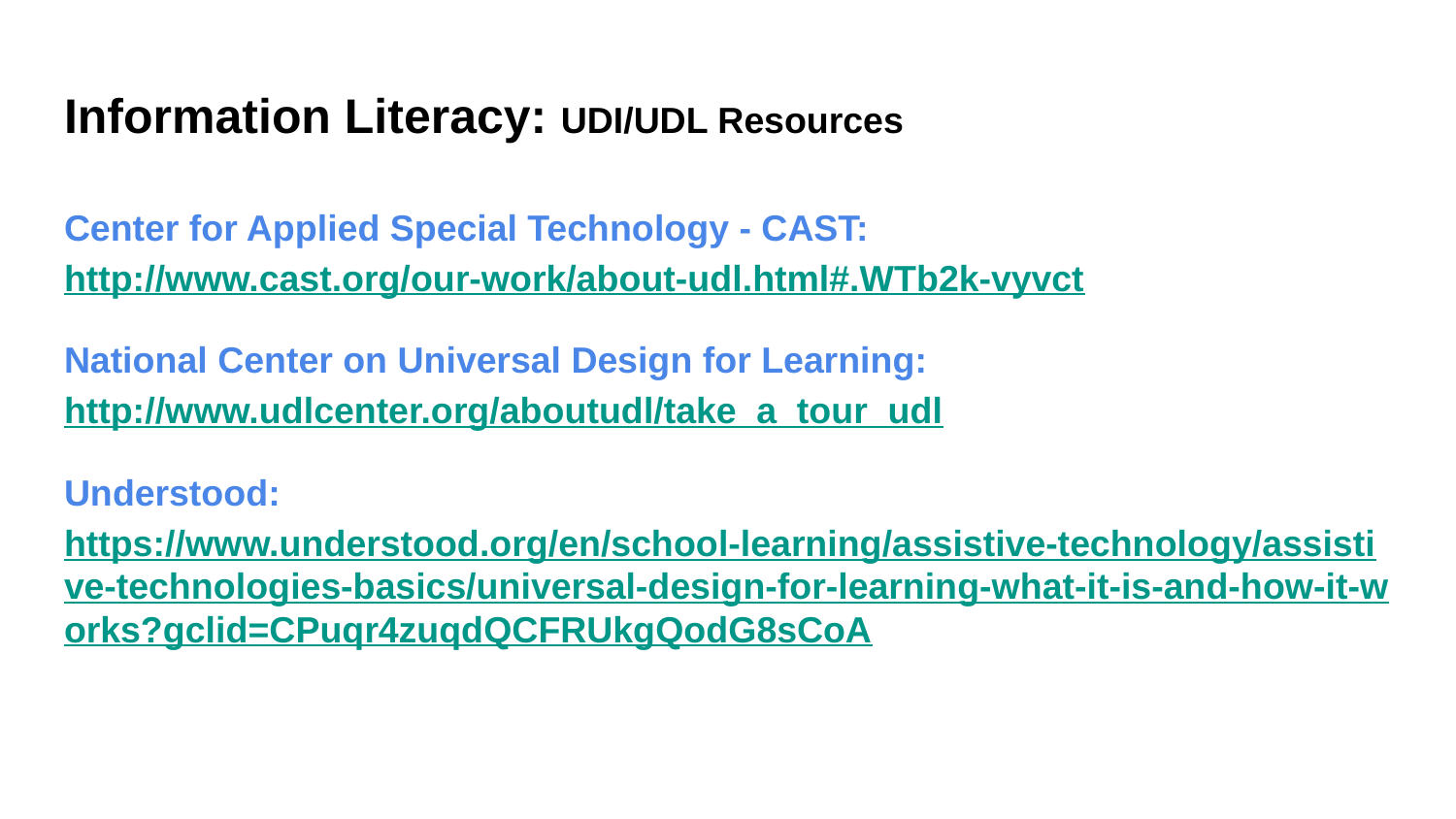

# Information Literacy: UDI/UDL Resources
Center for Applied Special Technology - CAST:  http://www.cast.org/our-work/about-udl.html#.WTb2k-vyvct
National Center on Universal Design for Learning: http://www.udlcenter.org/aboutudl/take_a_tour_udl
Understood:  https://www.understood.org/en/school-learning/assistive-technology/assistive-technologies-basics/universal-design-for-learning-what-it-is-and-how-it-works?gclid=CPuqr4zuqdQCFRUkgQodG8sCoA